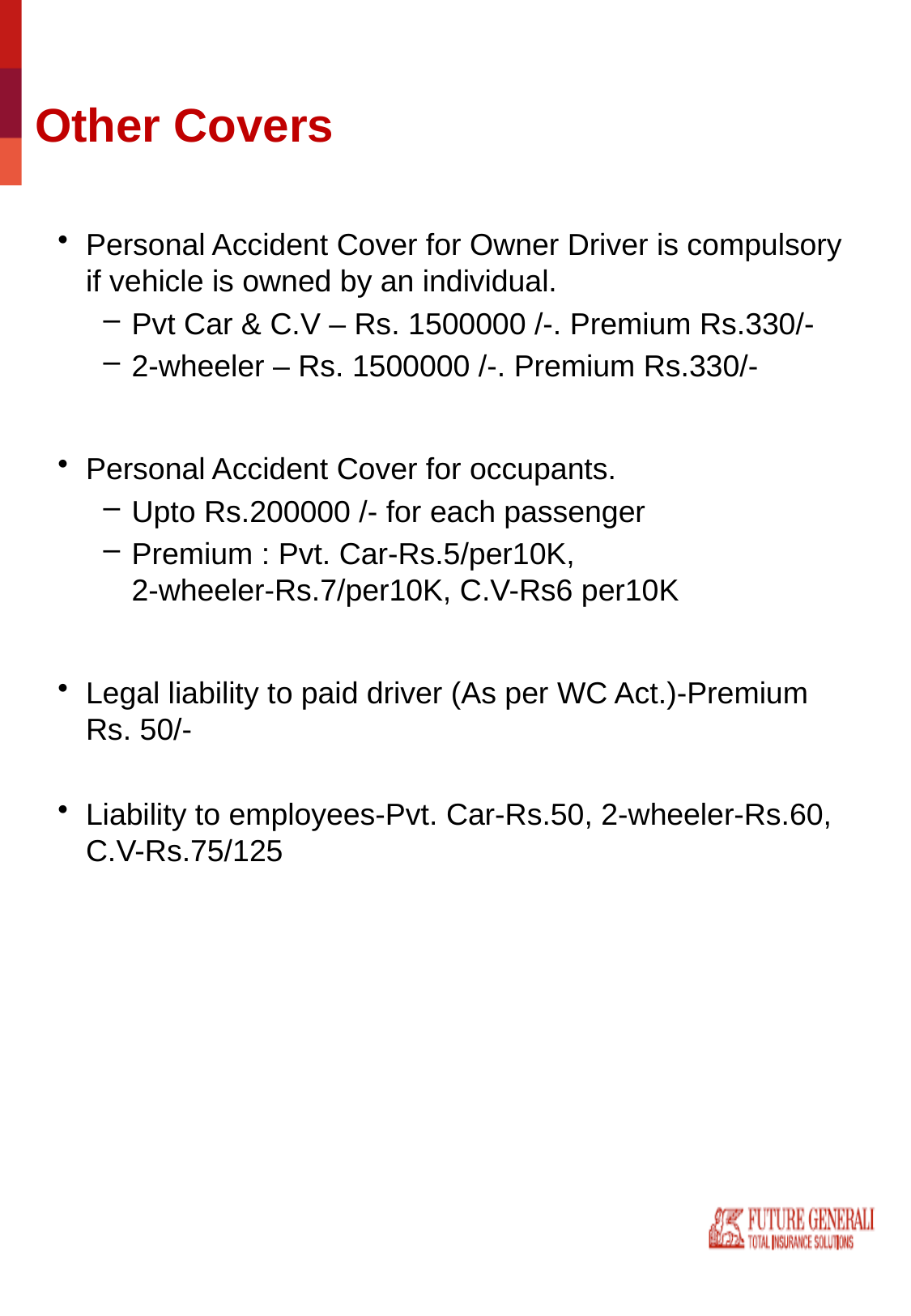

# Other Covers
Personal Accident Cover for Owner Driver is compulsory if vehicle is owned by an individual.
Pvt Car & C.V – Rs. 1500000 /-. Premium Rs.330/-
2-wheeler – Rs. 1500000 /-. Premium Rs.330/-

Personal Accident Cover for occupants.
Upto Rs.200000 /- for each passenger
Premium : Pvt. Car-Rs.5/per10K, 2-wheeler-Rs.7/per10K, C.V-Rs6 per10K

Legal liability to paid driver (As per WC Act.)-Premium Rs. 50/-

Liability to employees-Pvt. Car-Rs.50, 2-wheeler-Rs.60, C.V-Rs.75/125